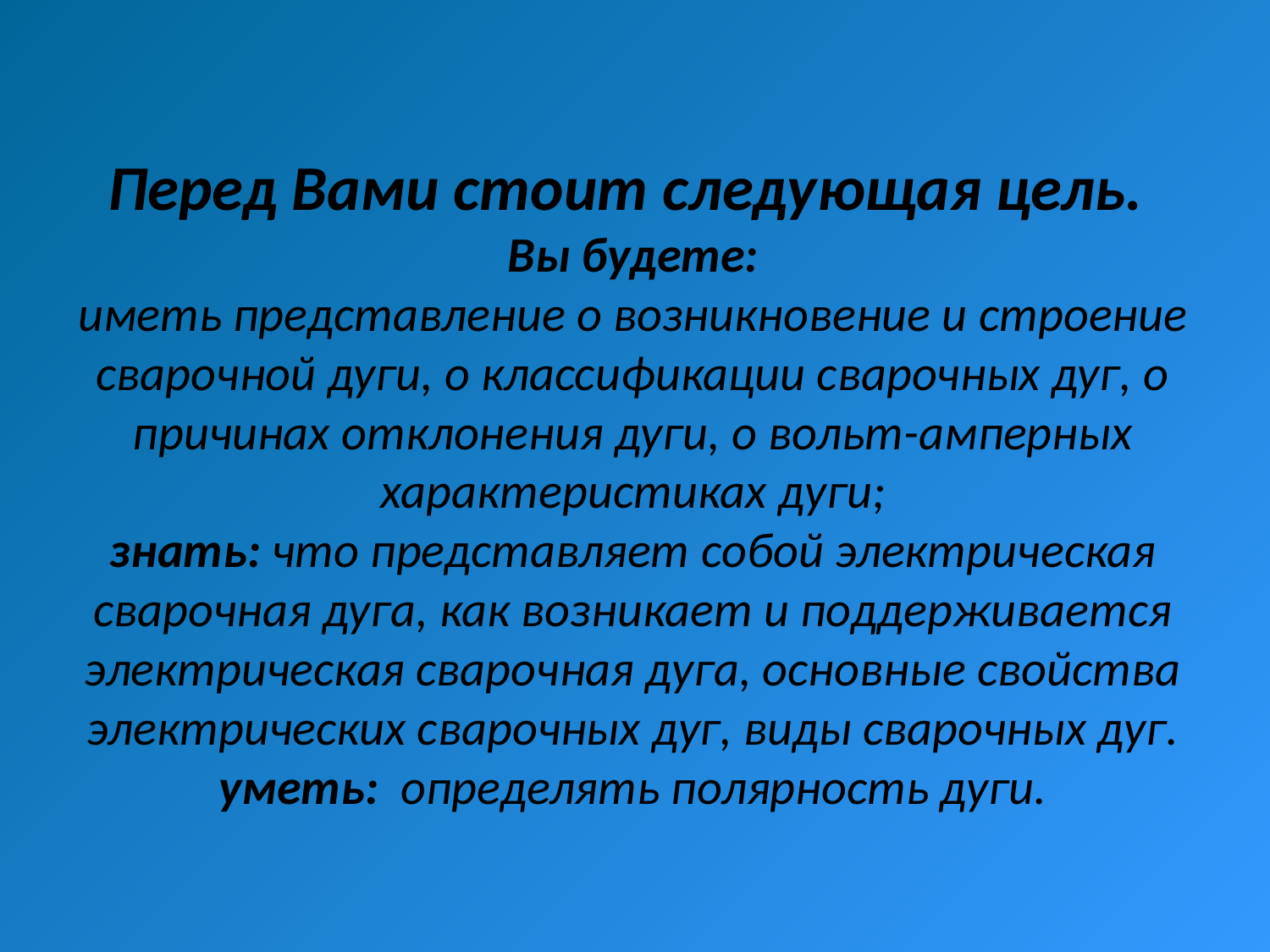

# Перед Вами стоит следующая цель. Вы будете: иметь представление о возникновение и строение сварочной дуги, о классификации сварочных дуг, о причинах отклонения дуги, о вольт-амперных характеристиках дуги; знать: что представляет собой электрическая сварочная дуга, как возникает и поддерживается электрическая сварочная дуга, основные свойства электрических сварочных дуг, виды сварочных дуг. уметь:  определять полярность дуги.